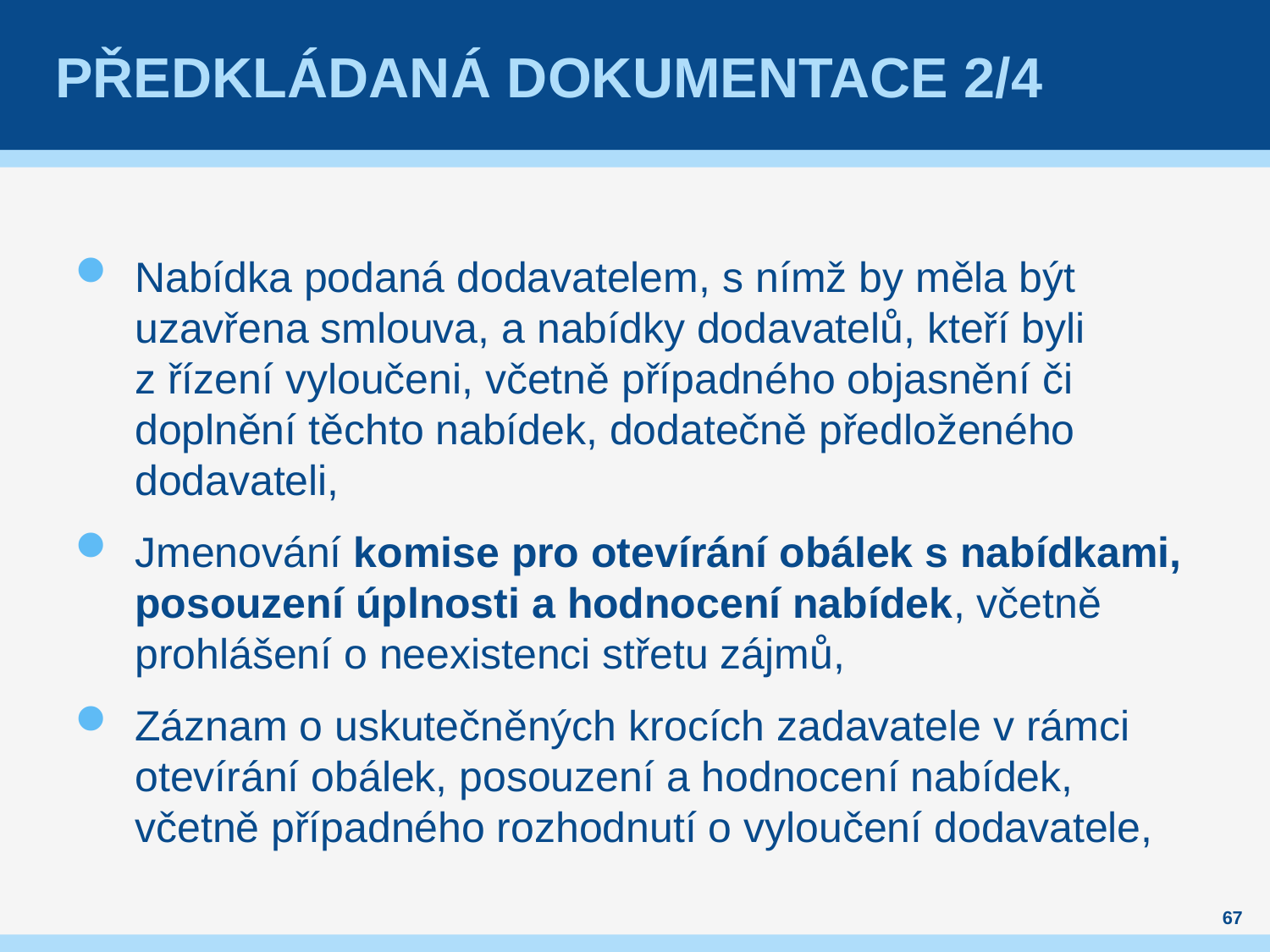

# Předkládaná dokumentace 2/4
Nabídka podaná dodavatelem, s nímž by měla být uzavřena smlouva, a nabídky dodavatelů, kteří byli z řízení vyloučeni, včetně případného objasnění či doplnění těchto nabídek, dodatečně předloženého dodavateli,
Jmenování komise pro otevírání obálek s nabídkami, posouzení úplnosti a hodnocení nabídek, včetně prohlášení o neexistenci střetu zájmů,
Záznam o uskutečněných krocích zadavatele v rámci otevírání obálek, posouzení a hodnocení nabídek, včetně případného rozhodnutí o vyloučení dodavatele,

67